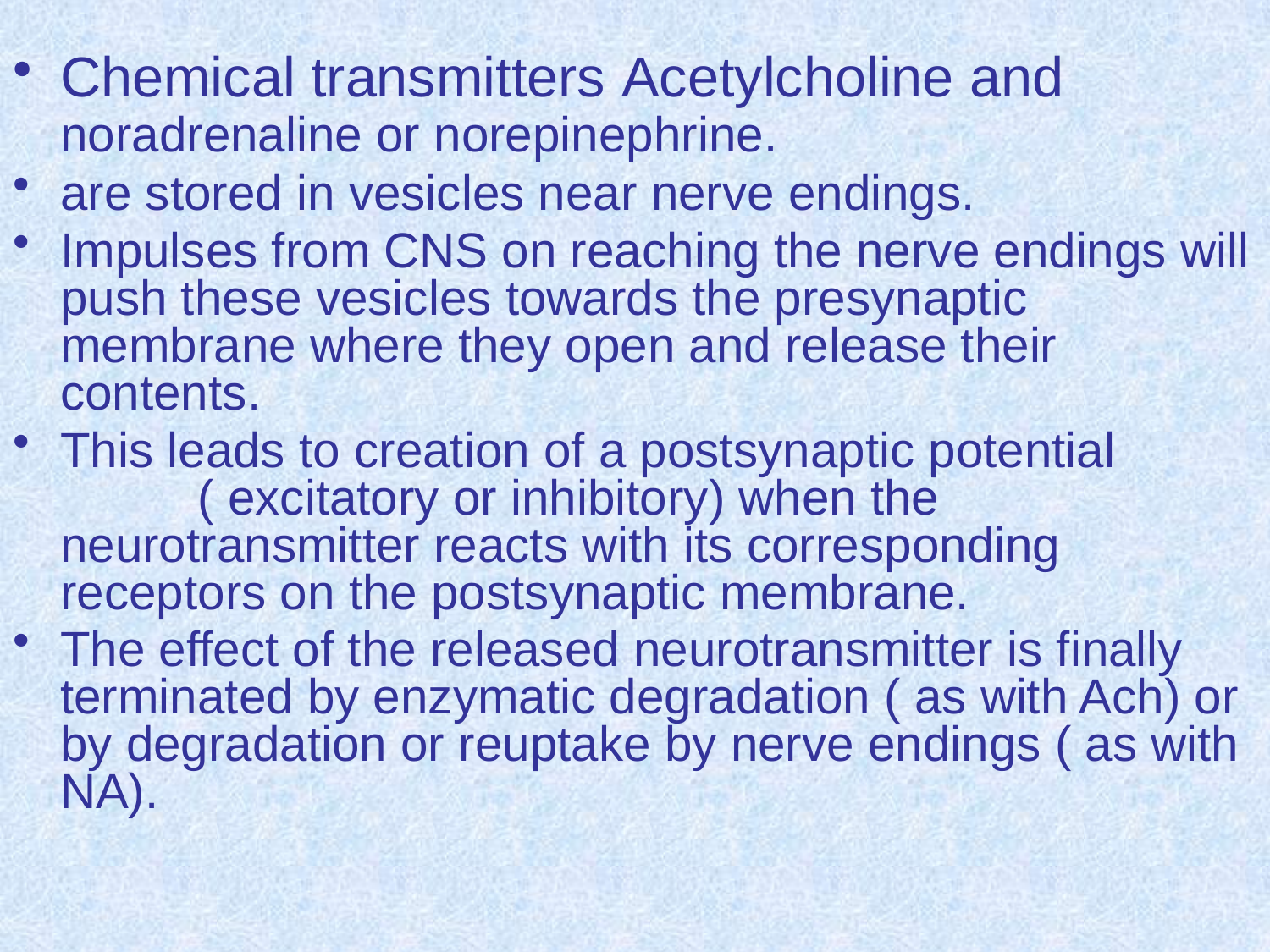

Chemical transmitters Acetylcholine and noradrenaline or norepinephrine.
are stored in vesicles near nerve endings.
Impulses from CNS on reaching the nerve endings will push these vesicles towards the presynaptic membrane where they open and release their contents.
This leads to creation of a postsynaptic potential                     ( excitatory or inhibitory) when the neurotransmitter reacts with its corresponding receptors on the postsynaptic membrane.
The effect of the released neurotransmitter is finally terminated by enzymatic degradation ( as with Ach) or by degradation or reuptake by nerve endings ( as with NA).